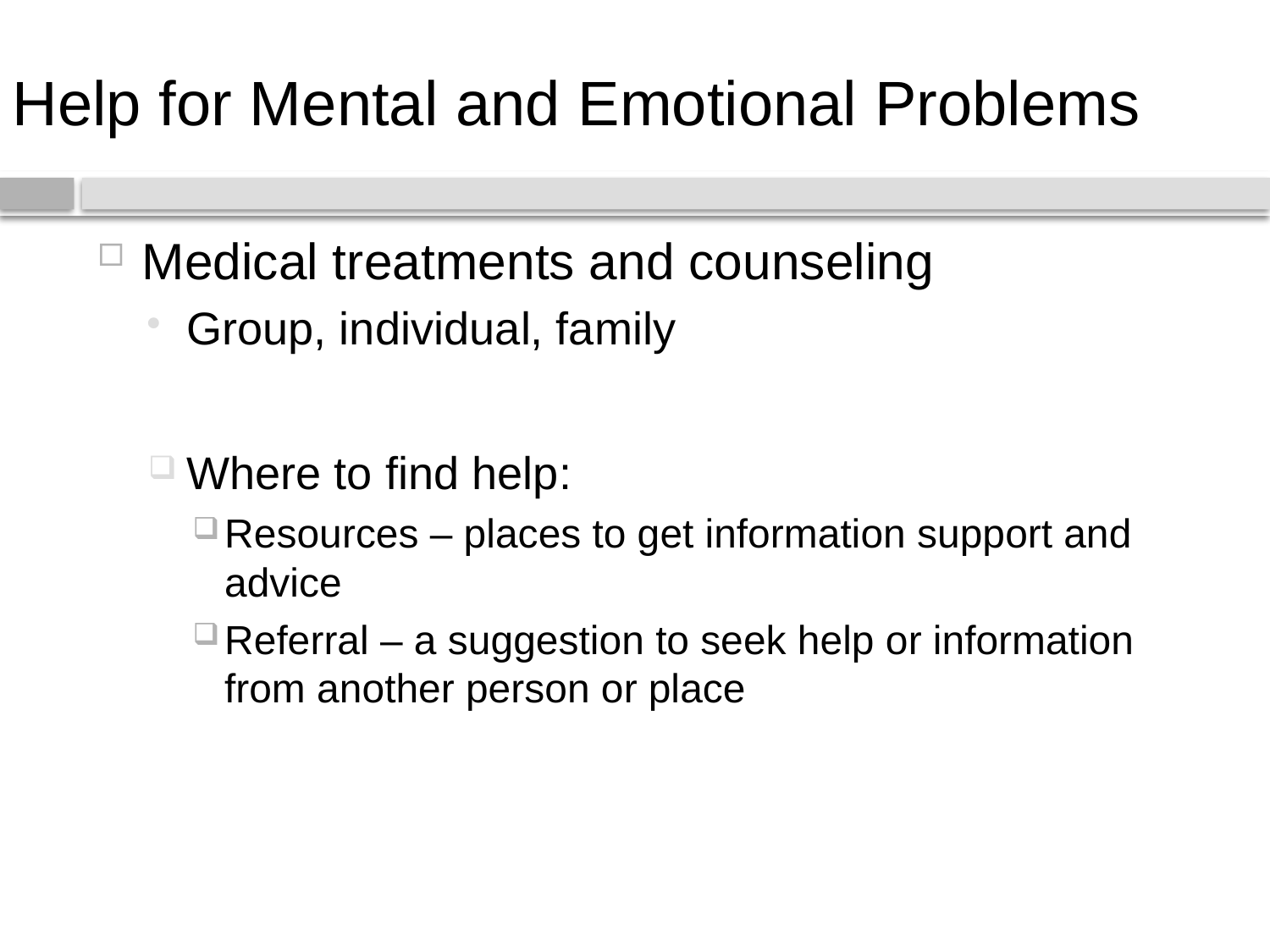

# Help for Mental and Emotional Problems
Medical treatments and counseling
Group, individual, family

Where to find help:
Resources – places to get information support and advice
Referral – a suggestion to seek help or information from another person or place